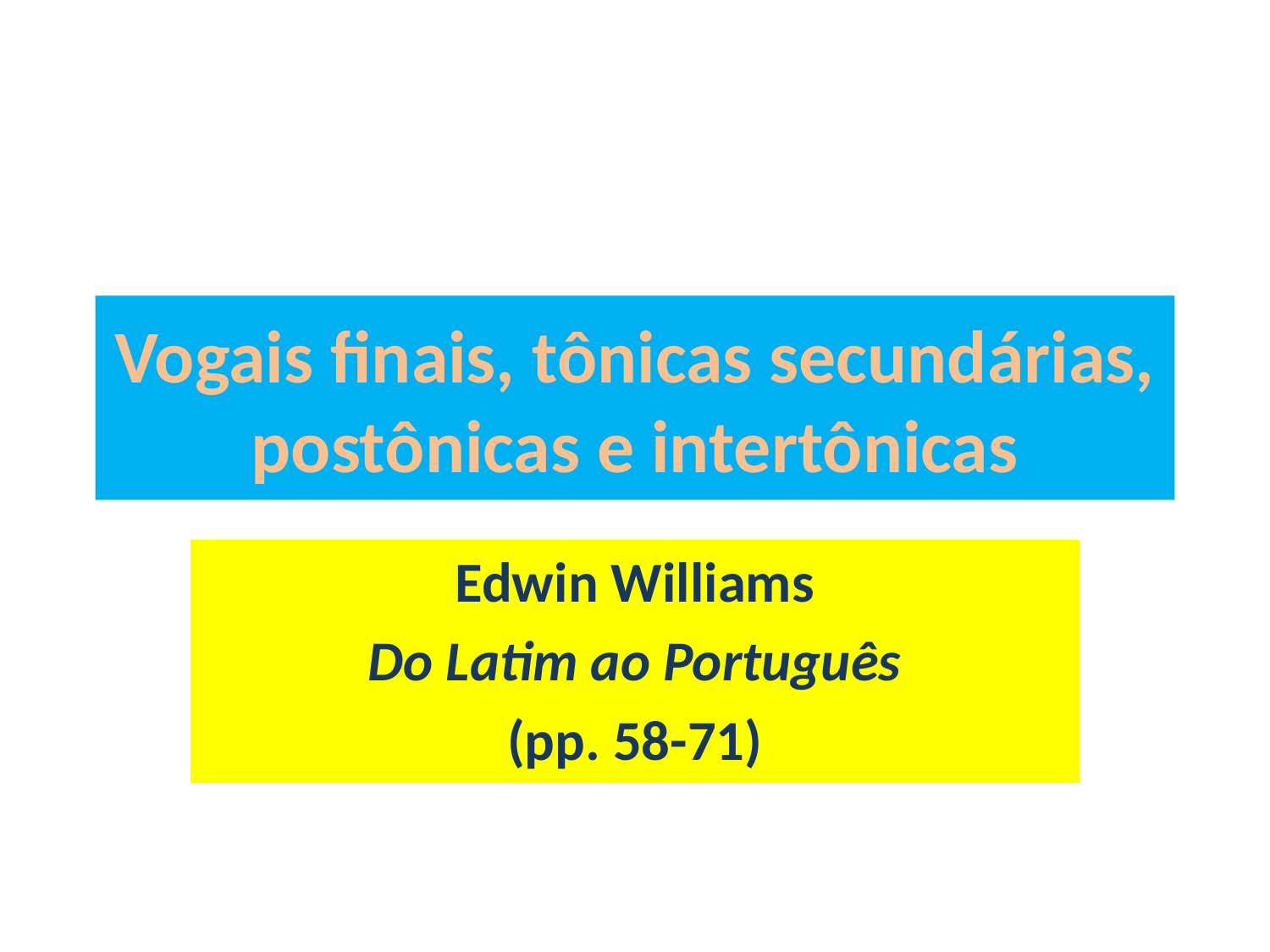

# Vogais finais, tônicas secundárias, postônicas e intertônicas
Edwin Williams
Do Latim ao Português
(pp. 58-71)